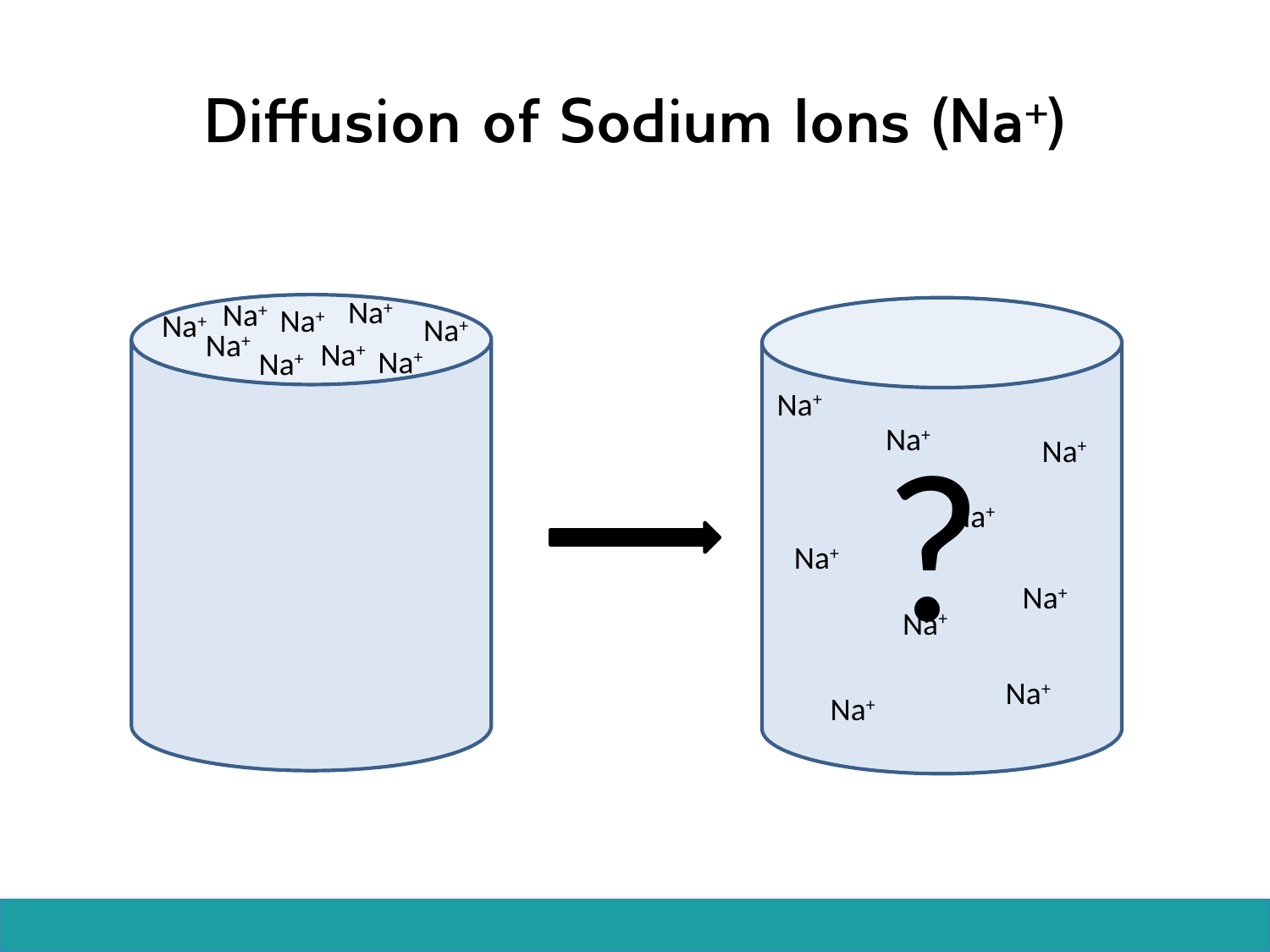

# Diffusion of Sodium Ions (Na+)
Na+
Na+

Na+

Na+
Na+
Na+
Na+
Na+
Na+
Na+
Na+
Na+
Na+
Na+
Na+
Na+
Na+
Na+
?